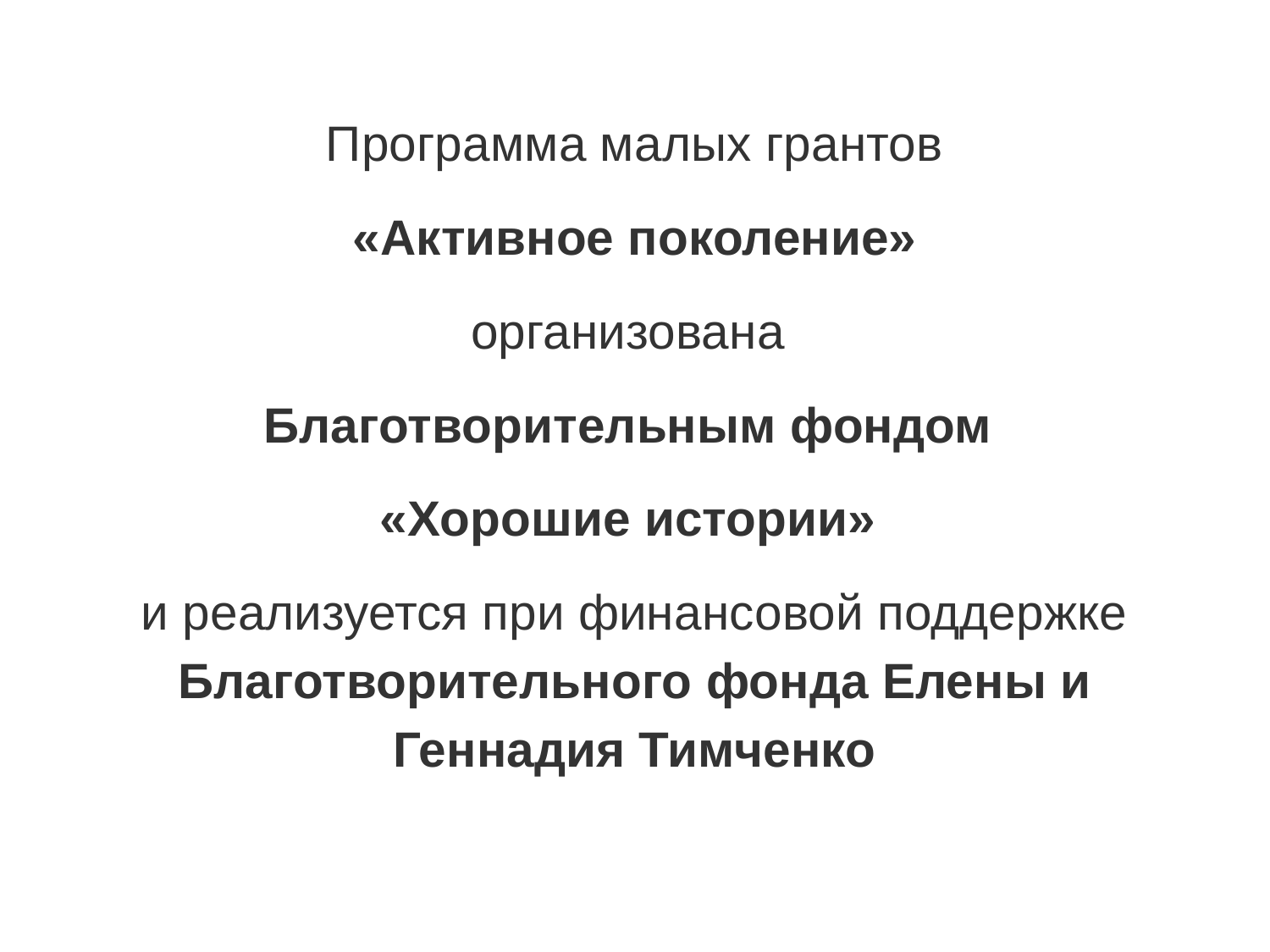

#
Программа малых грантов
 «Активное поколение»
организована
Благотворительным фондом
«Хорошие истории»
и реализуется при финансовой поддержке Благотворительного фонда Елены и Геннадия Тимченко